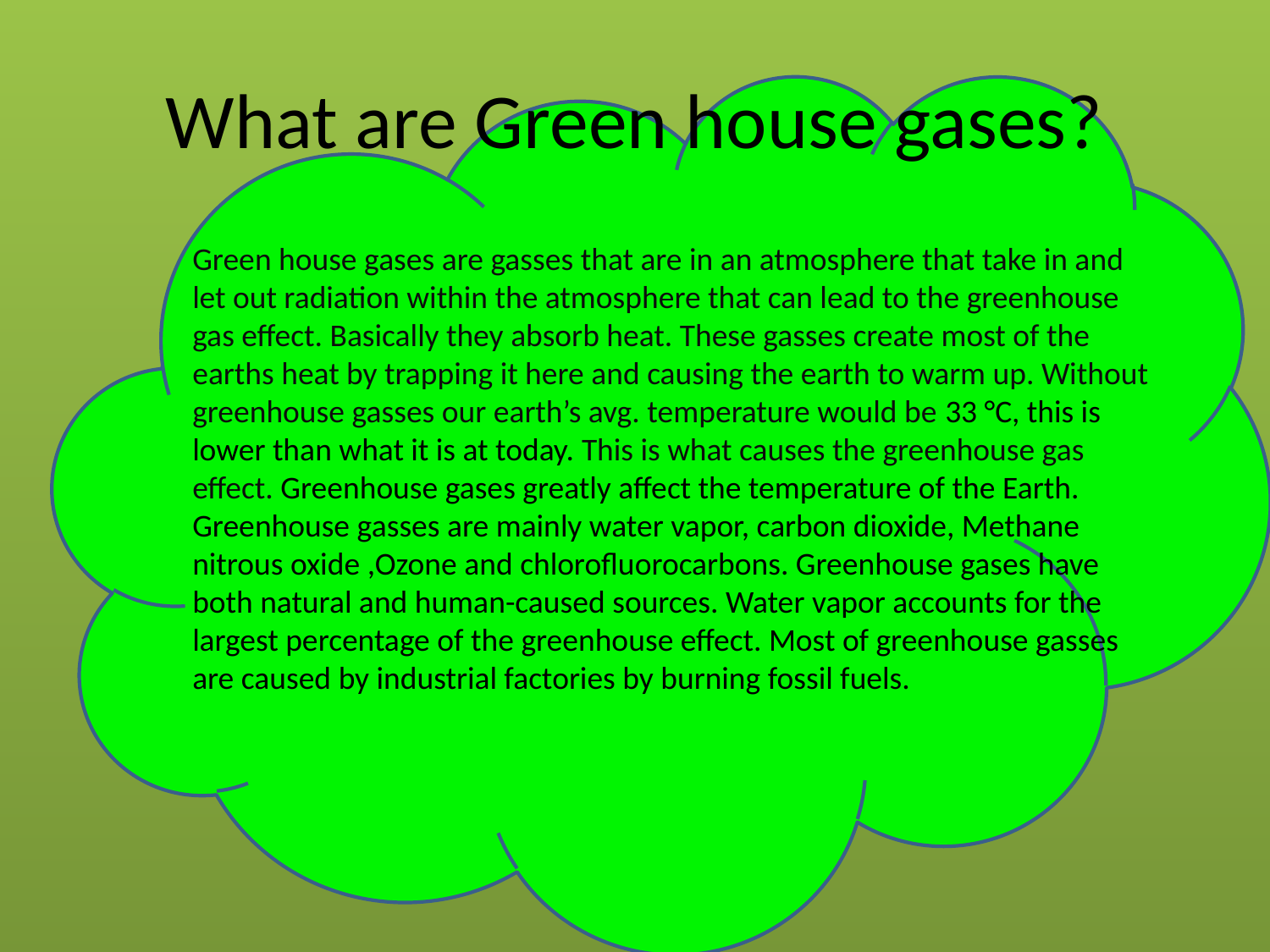

# What are Green house gases?

Green house gases are gasses that are in an atmosphere that take in and let out radiation within the atmosphere that can lead to the greenhouse gas effect. Basically they absorb heat. These gasses create most of the earths heat by trapping it here and causing the earth to warm up. Without greenhouse gasses our earth’s avg. temperature would be 33 °C, this is lower than what it is at today. This is what causes the greenhouse gas effect. Greenhouse gases greatly affect the temperature of the Earth. Greenhouse gasses are mainly water vapor, carbon dioxide, Methane  nitrous oxide ,Ozone and chlorofluorocarbons. Greenhouse gases have both natural and human-caused sources. Water vapor accounts for the largest percentage of the greenhouse effect. Most of greenhouse gasses are caused by industrial factories by burning fossil fuels.